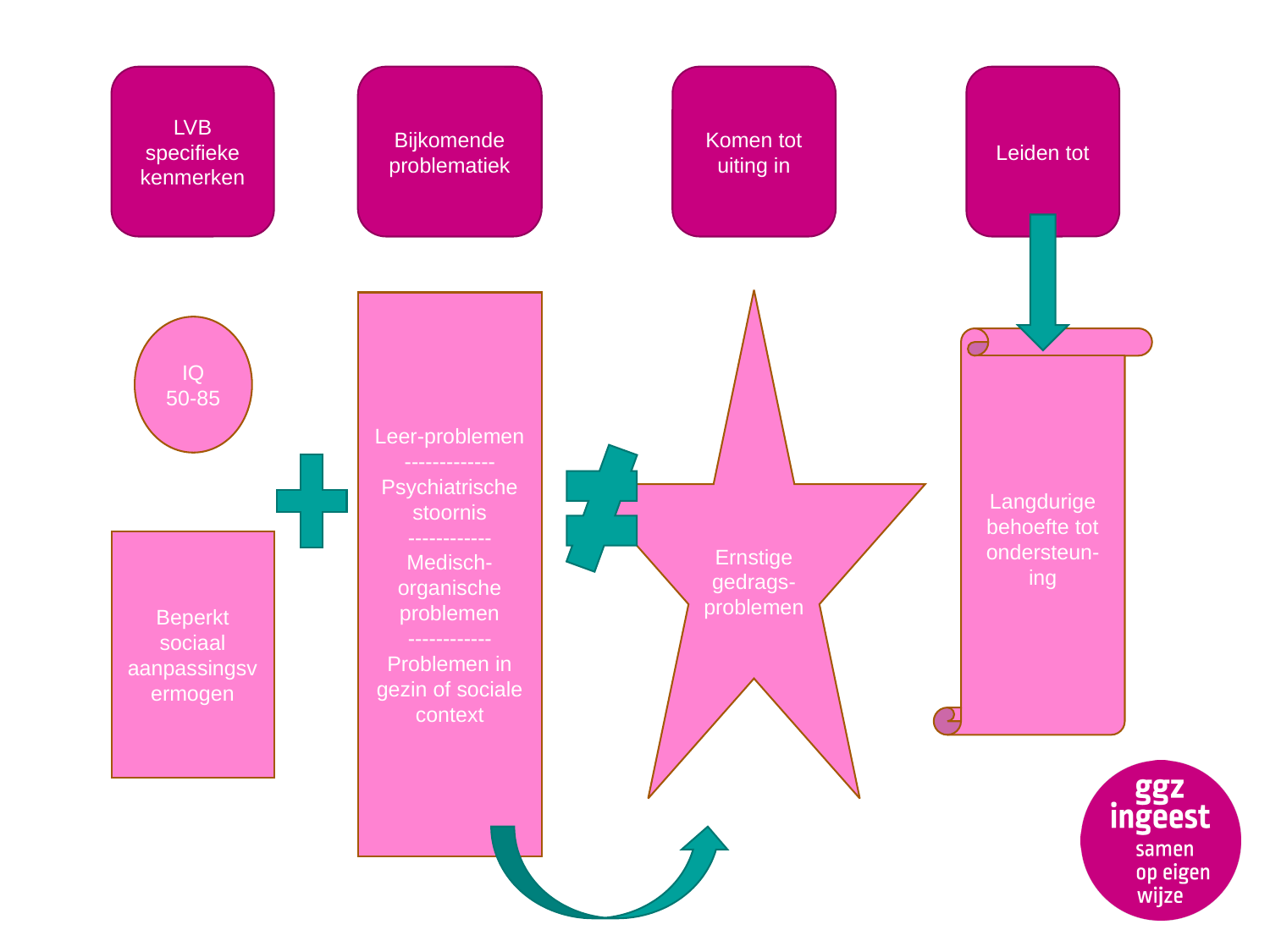

Komen tot uiting in
Leiden tot
Bijkomende problematiek

LVB specifieke kenmerken

Ernstige gedrags-
problemen
Leer-problemen
-------------
Psychiatrische stoornis
------------
Medisch-organische problemen
------------
Problemen in gezin of sociale context
IQ 50-85
Langdurige behoefte tot ondersteun-ing

Beperkt sociaal aanpassingsvermogen